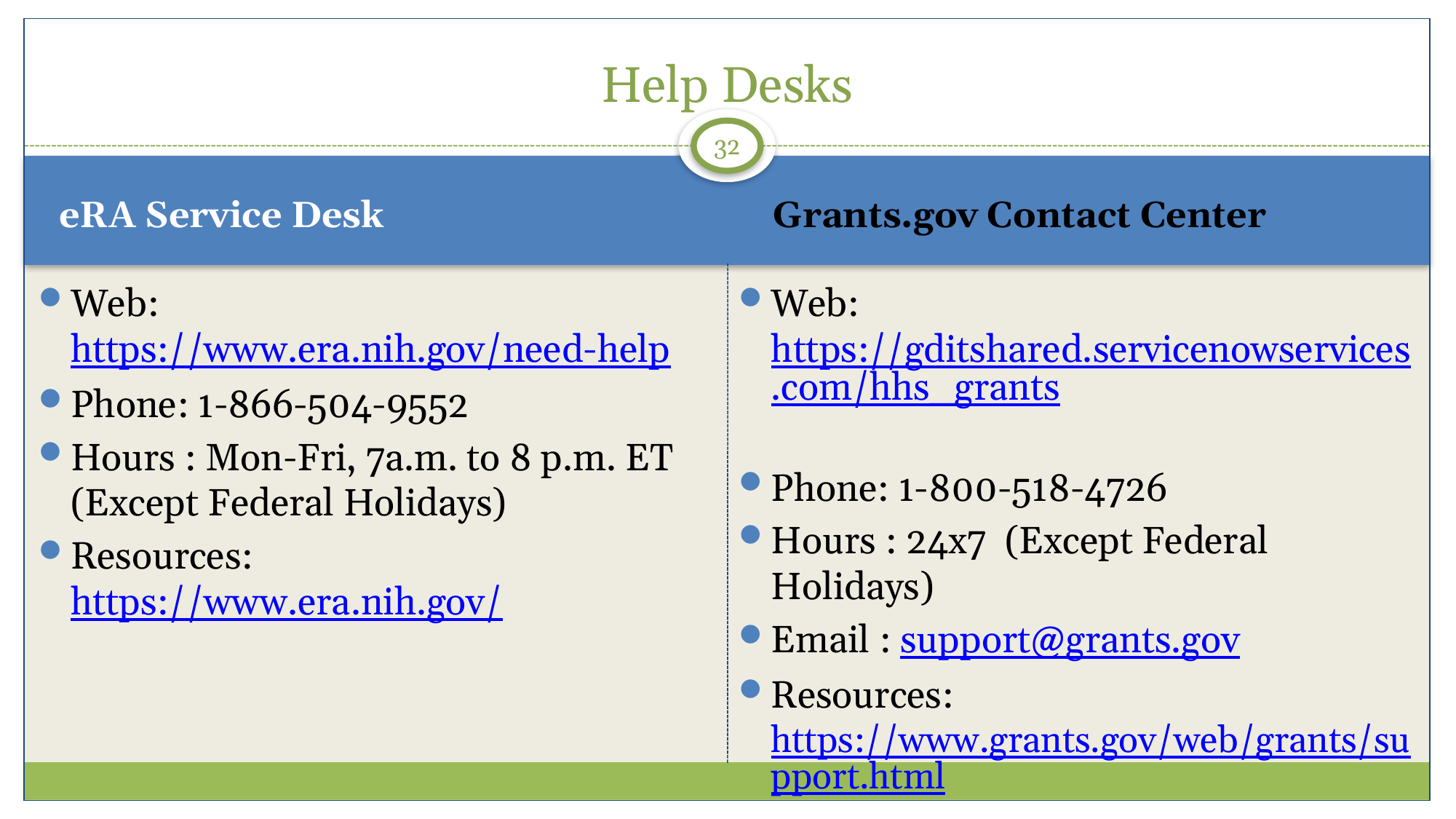

# Help Desks
32
eRA Service Desk
Grants.gov Contact Center
Web: https://www.era.nih.gov/need-help
Phone: 1-866-504-9552
Hours : Mon-Fri, 7a.m. to 8 p.m. ET (Except Federal Holidays)
Resources: https://www.era.nih.gov/

Web: https://gditshared.servicenowservices.com/hhs_grants
Phone: 1-800-518-4726
Hours : 24x7  (Except Federal Holidays)
Email : support@grants.gov
Resources: https://www.grants.gov/web/grants/support.html